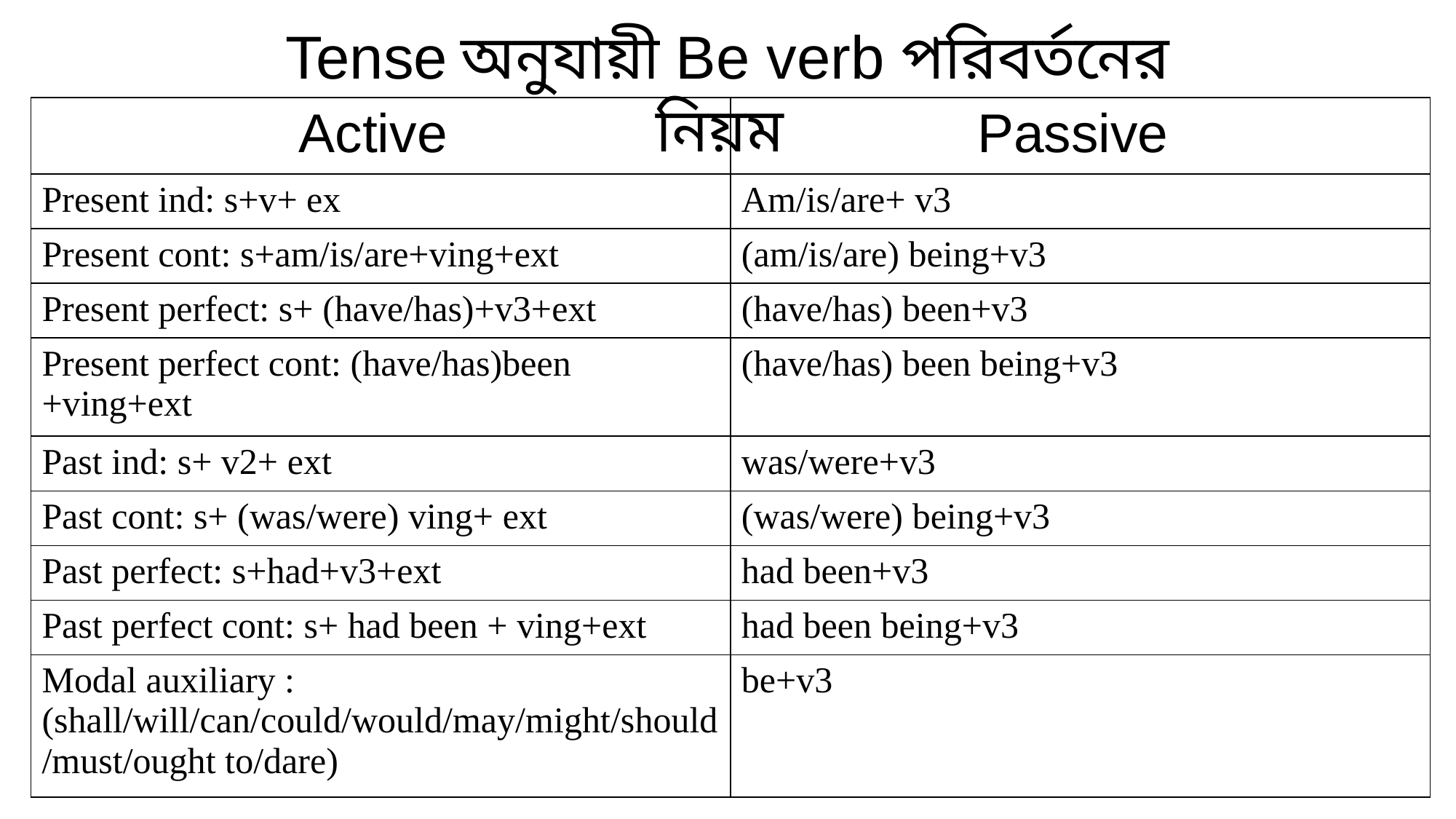

Tense অনুযায়ী Be verb পরিবর্তনের নিয়ম
| Active | Passive |
| --- | --- |
| Present ind: s+v+ ex | Am/is/are+ v3 |
| Present cont: s+am/is/are+ving+ext | (am/is/are) being+v3 |
| Present perfect: s+ (have/has)+v3+ext | (have/has) been+v3 |
| Present perfect cont: (have/has)been +ving+ext | (have/has) been being+v3 |
| Past ind: s+ v2+ ext | was/were+v3 |
| Past cont: s+ (was/were) ving+ ext | (was/were) being+v3 |
| Past perfect: s+had+v3+ext | had been+v3 |
| Past perfect cont: s+ had been + ving+ext | had been being+v3 |
| Modal auxiliary : (shall/will/can/could/would/may/might/should/must/ought to/dare) | be+v3 |